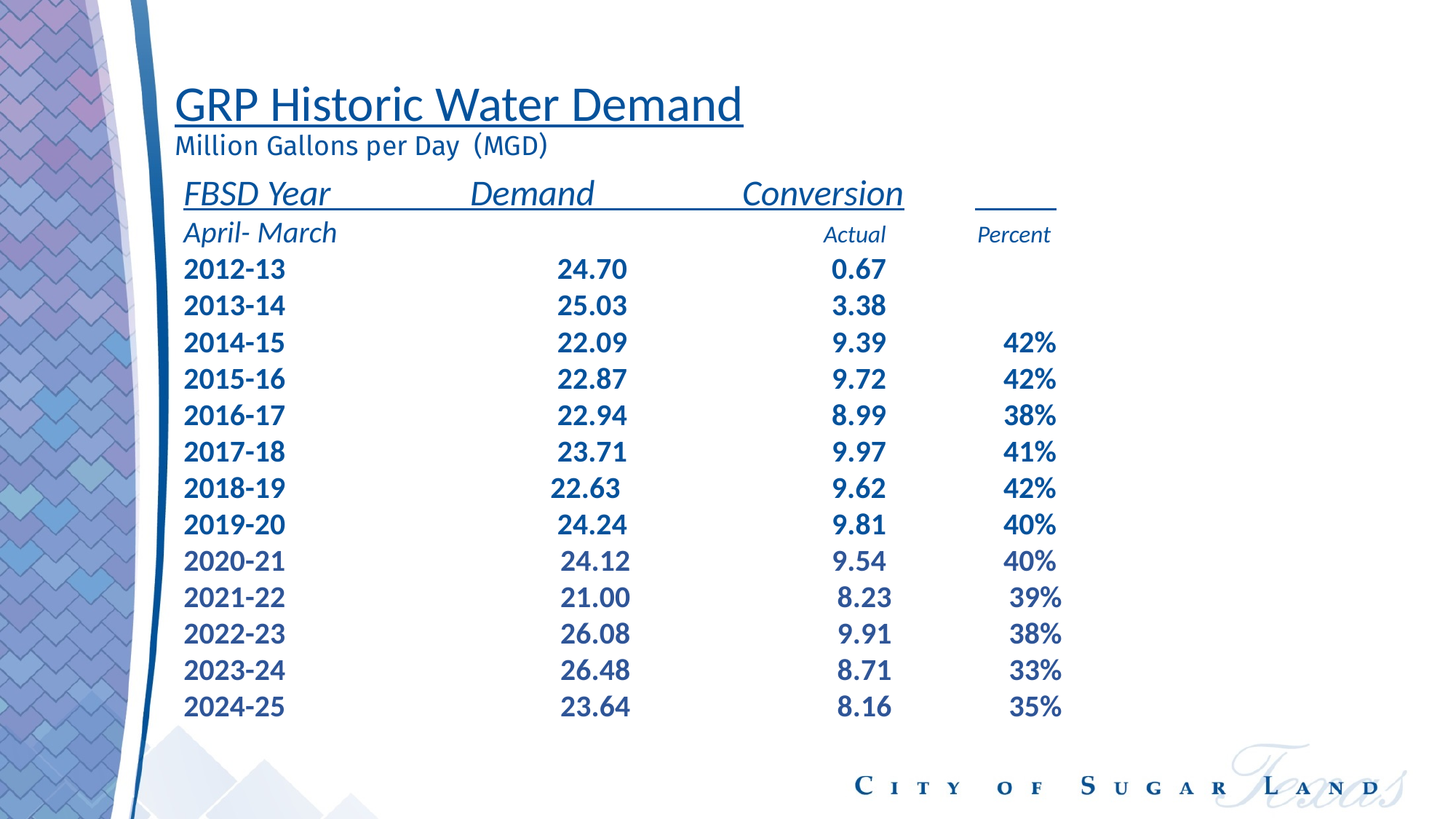

# GRP Historic Water Demand Million Gallons per Day  (MGD)
FBSD Year            	     Demand            	      Conversion
April- March		    	Actual	         Percent
2012-13		24.70	0.67
2013-14		25.03	3.38
2014-15		22.09	9.39	42%
2015-16		22.87	9.72	42%
2016-17		22.94	8.99	38%
2017-18		23.71	9.97	41%
2018-19		22.63 	 9.62	   42%
2019-20		24.24	9.81	40%
2020-21	                           24.12	9.54	40%
2021-22	                           21.00                              8.23                 39%
2022-23	                           26.08                              9.91                 38%
2023-24	                           26.48                              8.71                 33%
2024-25	                           23.64                              8.16                 35%